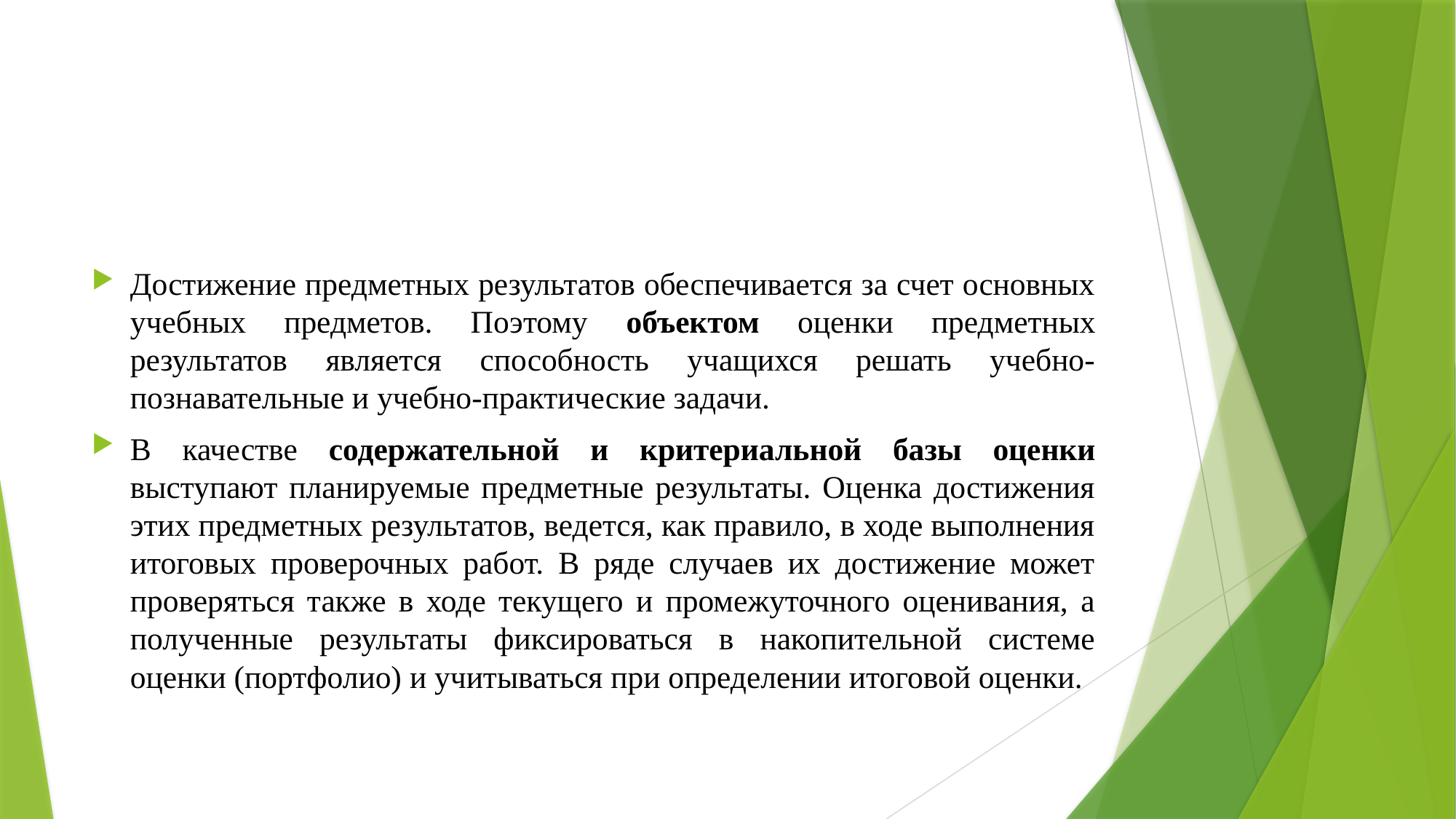

#
Достижение предметных результатов обеспечивается за счет основных учебных предметов. Поэтому объектом оценки предметных результатов является способность учащихся решать учебно-познавательные и учебно-практические задачи.
В качестве содержательной и критериальной базы оценки выступают планируемые предметные результаты. Оценка достижения этих предметных результатов, ведется, как правило, в ходе выполнения итоговых проверочных работ. В ряде случаев их достижение может проверяться также в ходе текущего и промежуточного оценивания, а полученные результаты фиксироваться в накопительной системе оценки (портфолио) и учитываться при определении итоговой оценки.